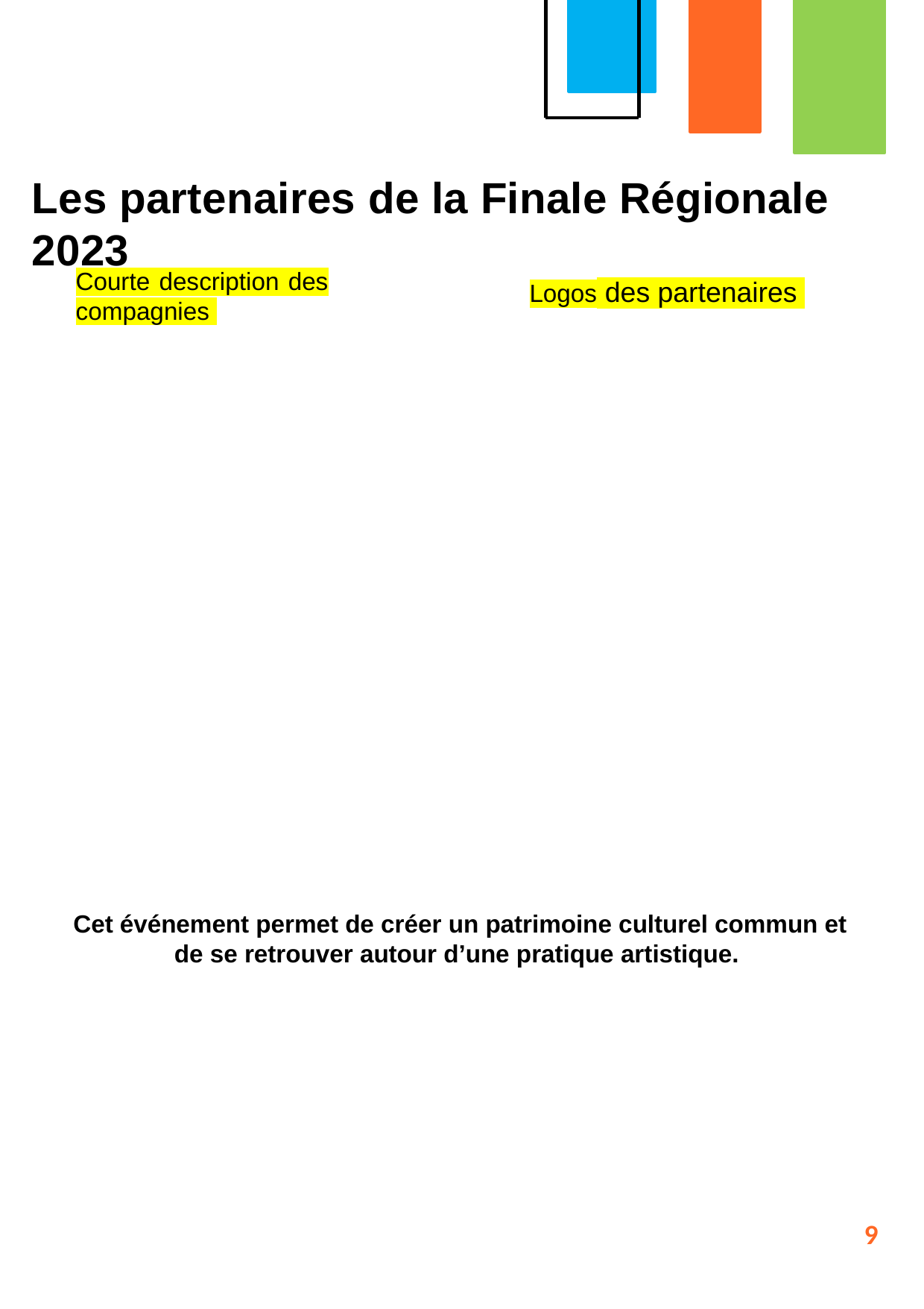

Les partenaires de la Finale Régionale 2023
Courte description des compagnies
Logos des partenaires

Cet événement permet de créer un patrimoine culturel commun et de se retrouver autour d’une pratique artistique.

9